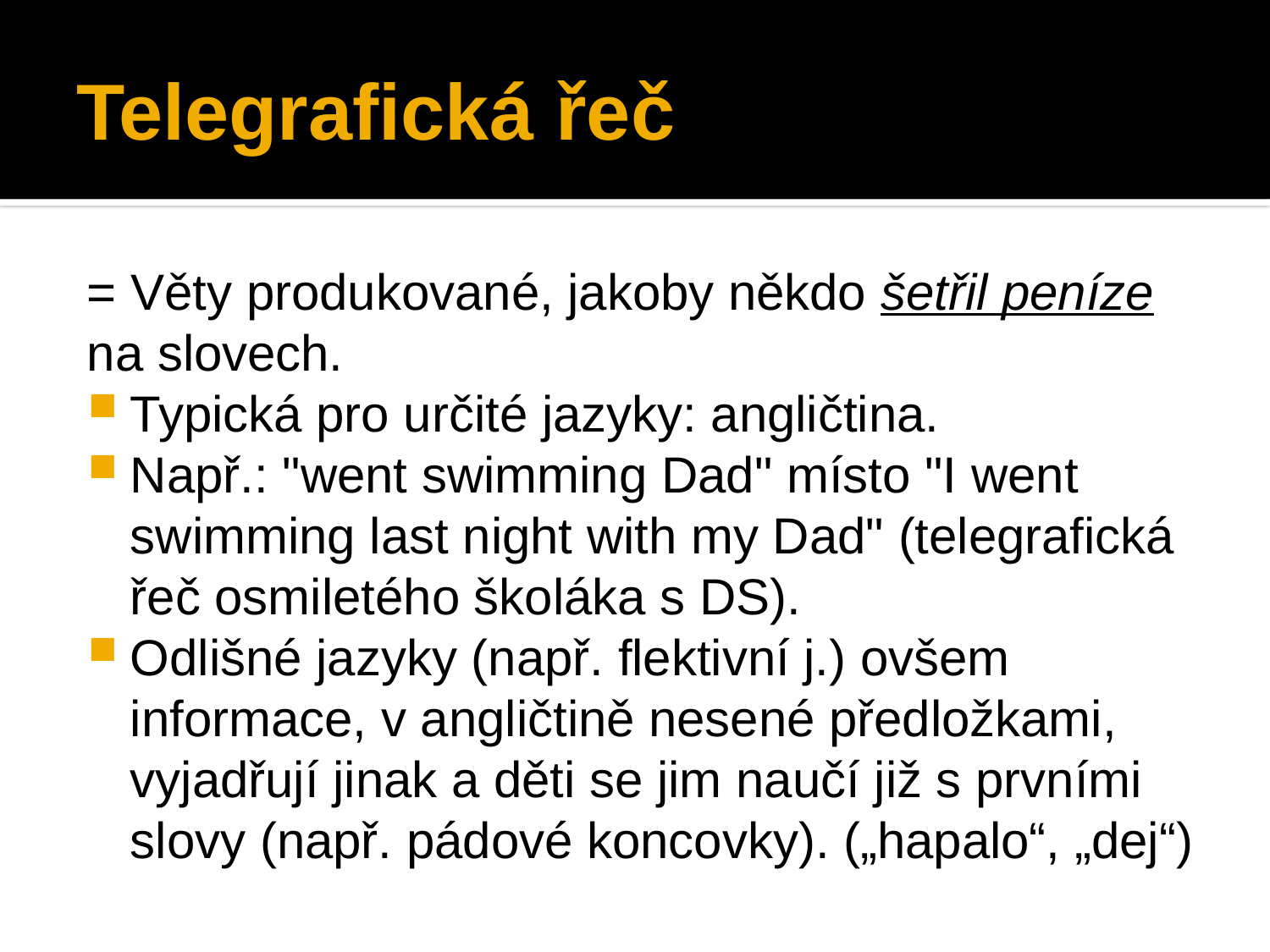

# Telegrafická řeč
= Věty produkované, jakoby někdo šetřil peníze na slovech.
Typická pro určité jazyky: angličtina.
Např.: "went swimming Dad" místo "I went swimming last night with my Dad" (telegrafická řeč osmiletého školáka s DS).
Odlišné jazyky (např. flektivní j.) ovšem informace, v angličtině nesené předložkami, vyjadřují jinak a děti se jim naučí již s prvními slovy (např. pádové koncovky). („hapalo“, „dej“)